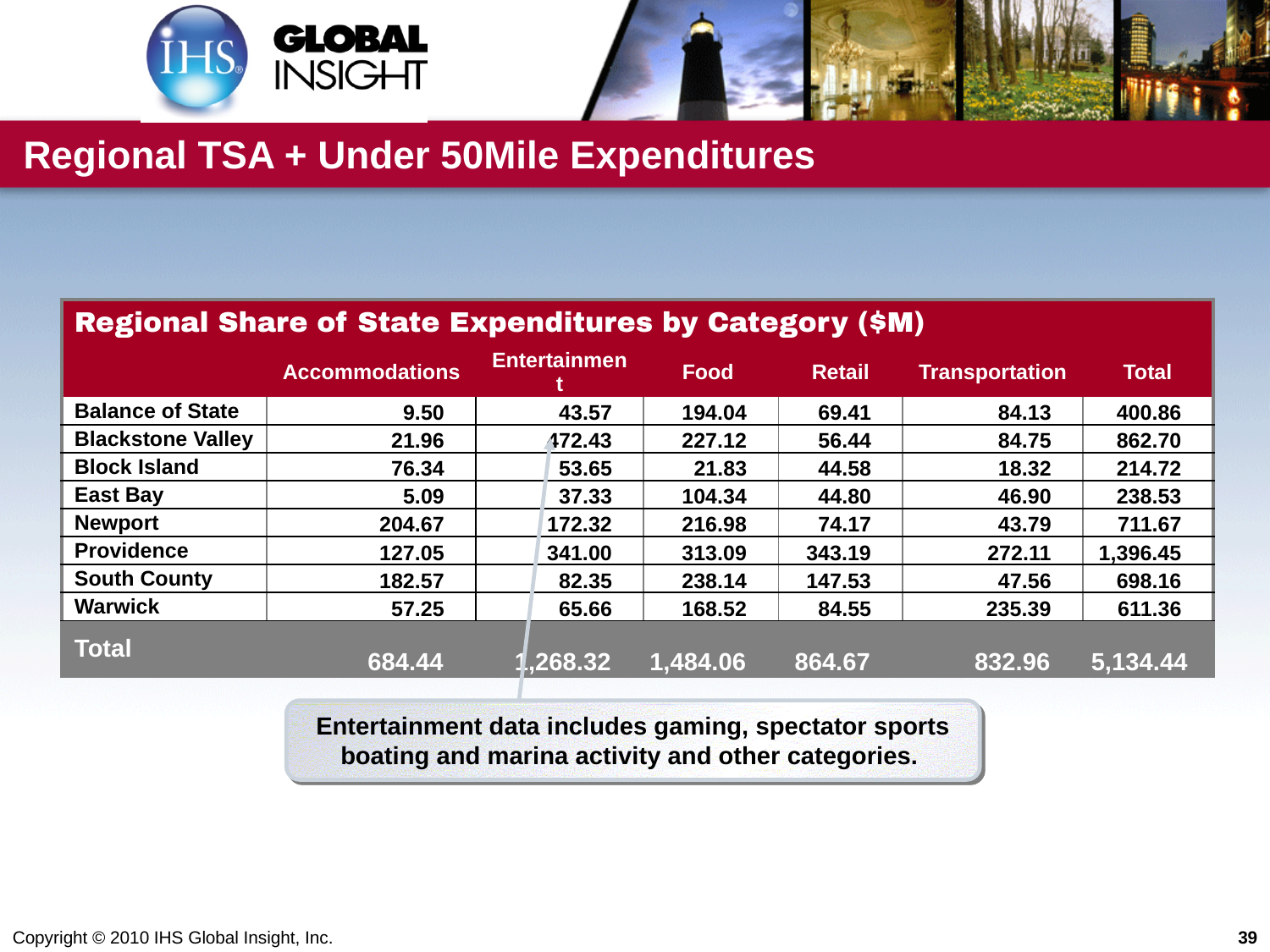

# Regional TSA + Under 50Mile Expenditures
| Regional Share of State Expenditures by Category ($M) |  |  |  |  |  |  |
| --- | --- | --- | --- | --- | --- | --- |
|  | Accommodations | Entertainment | Food | Retail | Transportation | Total |
| Balance of State | 9.50 | 43.57 | 194.04 | 69.41 | 84.13 | 400.86 |
| Blackstone Valley | 21.96 | 472.43 | 227.12 | 56.44 | 84.75 | 862.70 |
| Block Island | 76.34 | 53.65 | 21.83 | 44.58 | 18.32 | 214.72 |
| East Bay | 5.09 | 37.33 | 104.34 | 44.80 | 46.90 | 238.53 |
| Newport | 204.67 | 172.32 | 216.98 | 74.17 | 43.79 | 711.67 |
| Providence | 127.05 | 341.00 | 313.09 | 343.19 | 272.11 | 1,396.45 |
| South County | 182.57 | 82.35 | 238.14 | 147.53 | 47.56 | 698.16 |
| Warwick | 57.25 | 65.66 | 168.52 | 84.55 | 235.39 | 611.36 |
| Total | 684.44 | 1,268.32 | 1,484.06 | 864.67 | 832.96 | 5,134.44 |

Entertainment data includes gaming, spectator sports boating and marina activity and other categories.